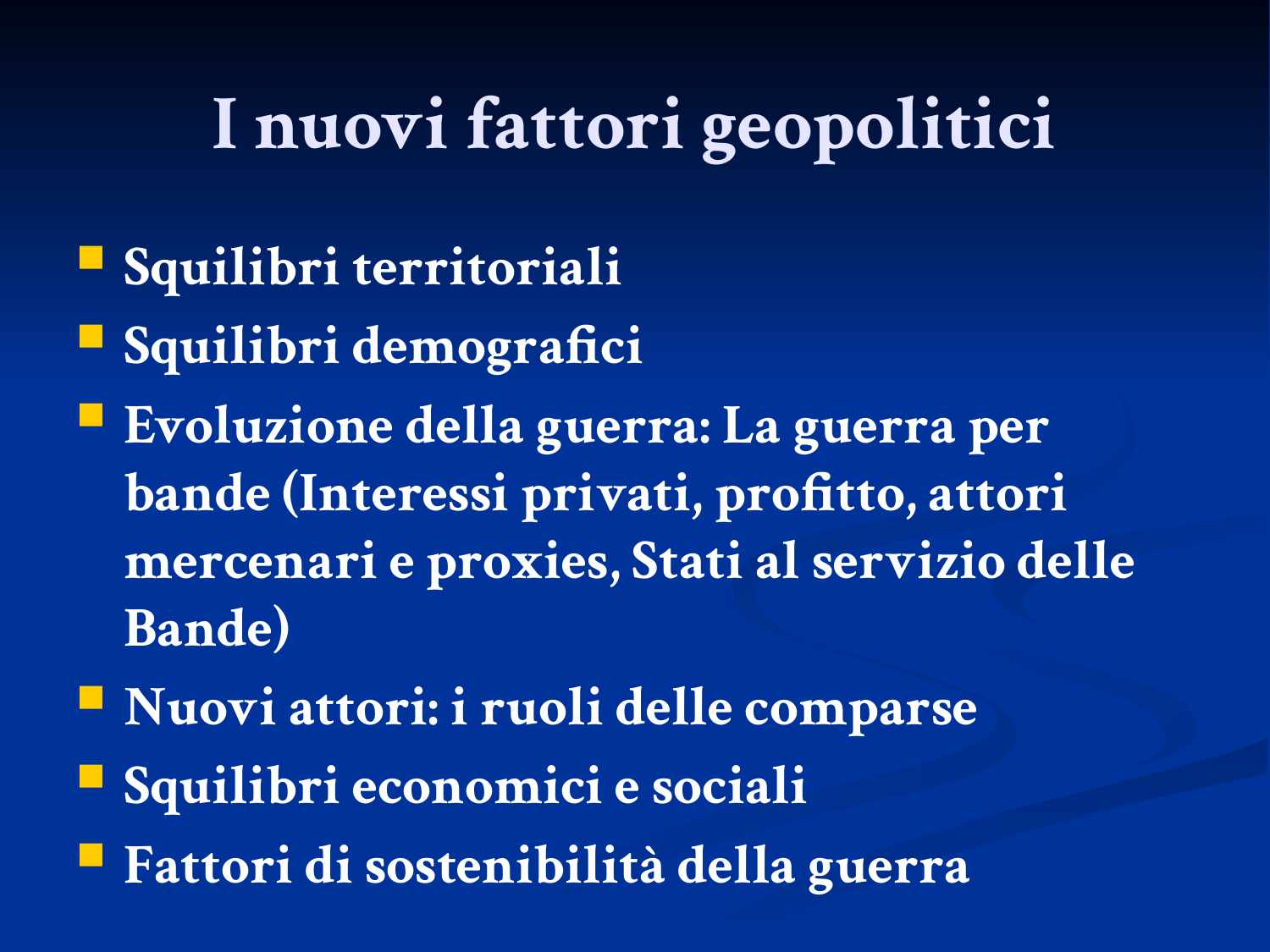

# I nuovi fattori geopolitici
Squilibri territoriali
Squilibri demografici
Evoluzione della guerra: La guerra per bande (Interessi privati, profitto, attori mercenari e proxies, Stati al servizio delle Bande)
Nuovi attori: i ruoli delle comparse
Squilibri economici e sociali
Fattori di sostenibilità della guerra